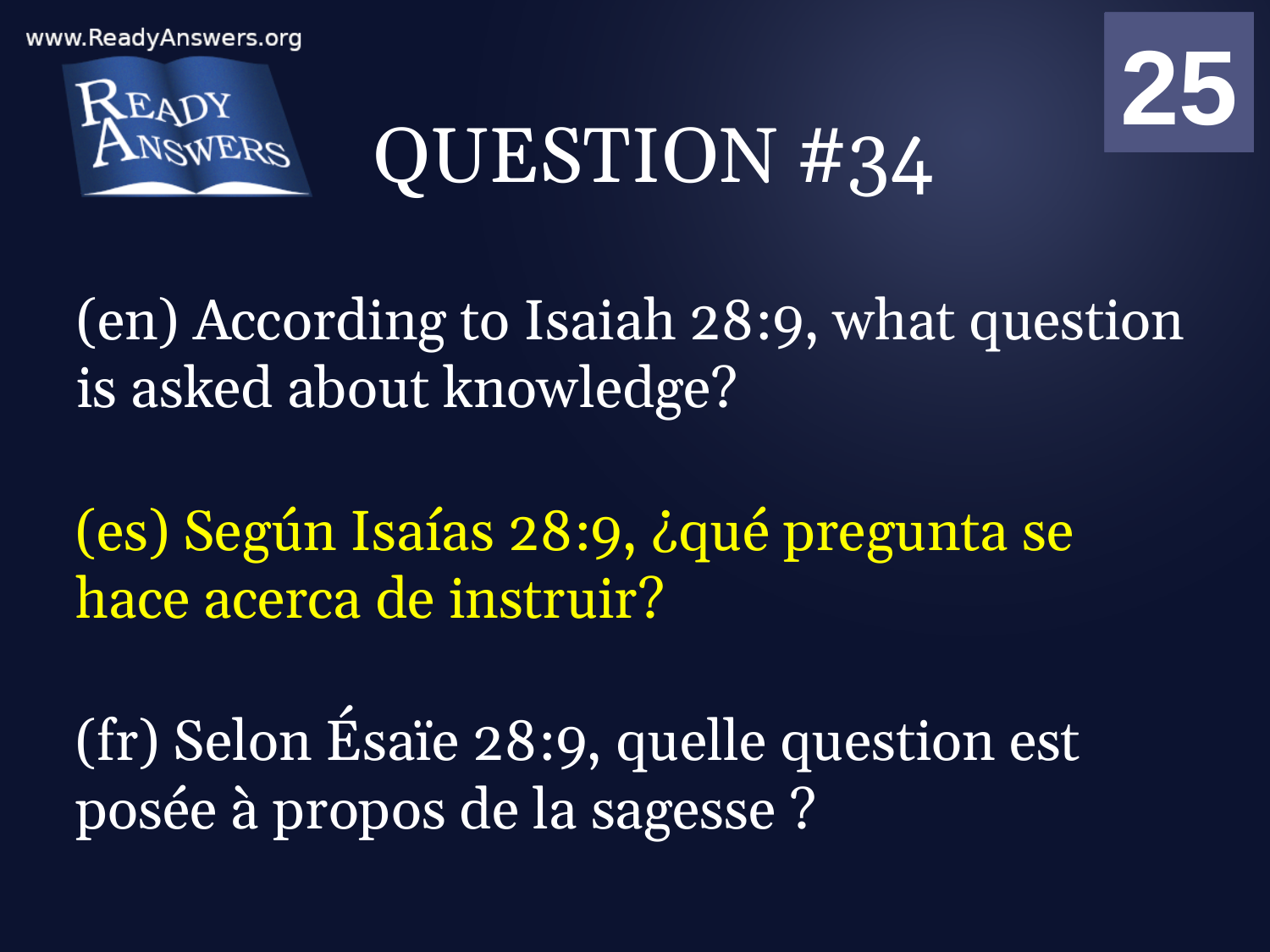

01
02
03
04
05
06
07
08
09
10
11
12
13
14
15
16
17
18
19
20
21
22
23
24
25
00
# QUESTION #34
(en) According to Isaiah 28:9, what question is asked about knowledge?
(es) Según Isaías 28:9, ¿qué pregunta se hace acerca de instruir?
(fr) Selon Ésaïe 28:9, quelle question est posée à propos de la sagesse ?